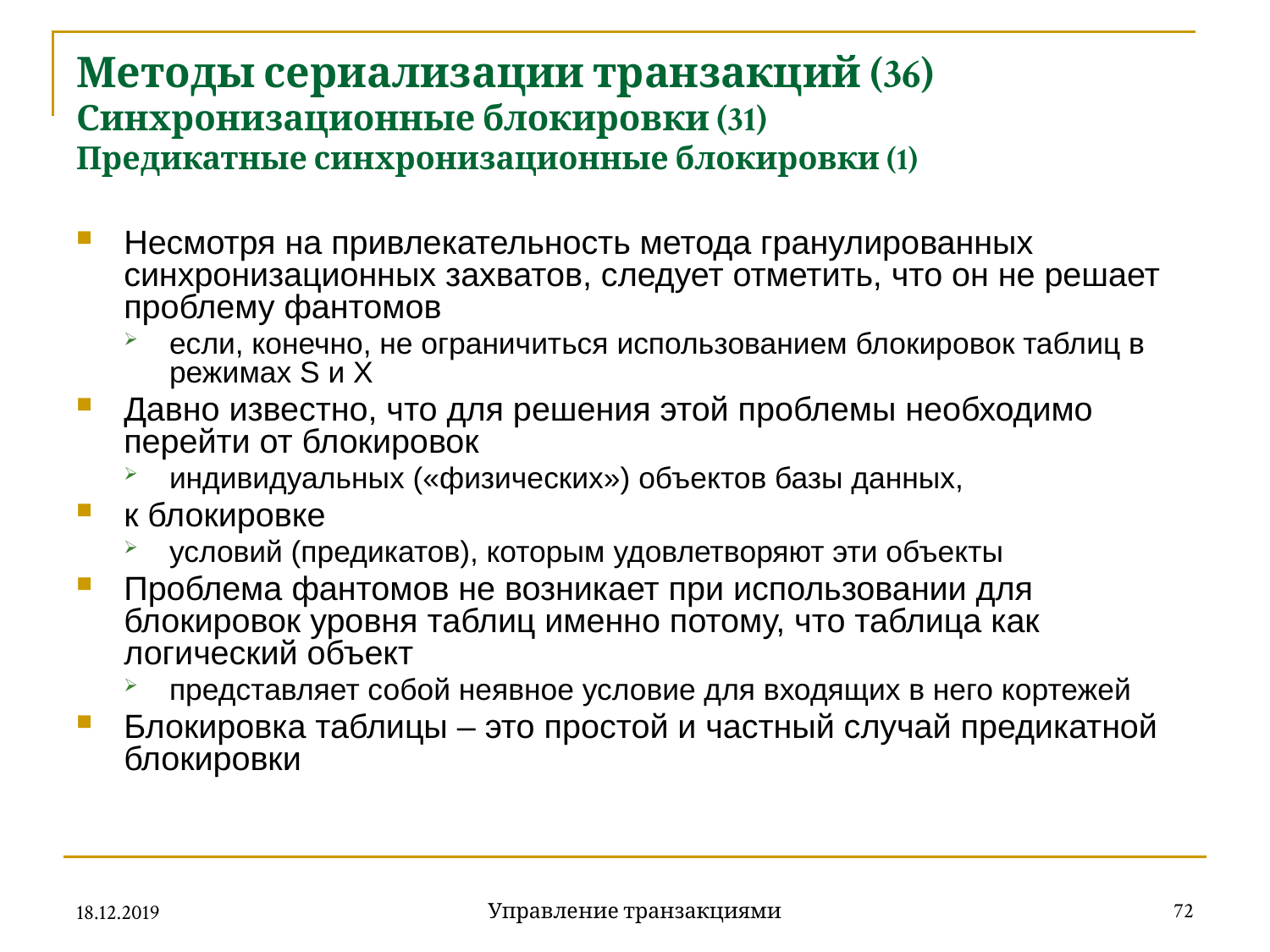

# Методы сериализации транзакций (36) Синхронизационные блокировки (31) Предикатные синхронизационные блокировки (1)
Несмотря на привлекательность метода гранулированных синхронизационных захватов, следует отметить, что он не решает проблему фантомов
если, конечно, не ограничиться использованием блокировок таблиц в режимах S и X
Давно известно, что для решения этой проблемы необходимо перейти от блокировок
индивидуальных («физических») объектов базы данных,
к блокировке
условий (предикатов), которым удовлетворяют эти объекты
Проблема фантомов не возникает при использовании для блокировок уровня таблиц именно потому, что таблица как логический объект
представляет собой неявное условие для входящих в него кортежей
Блокировка таблицы – это простой и частный случай предикатной блокировки
18.12.2019
72
Управление транзакциями